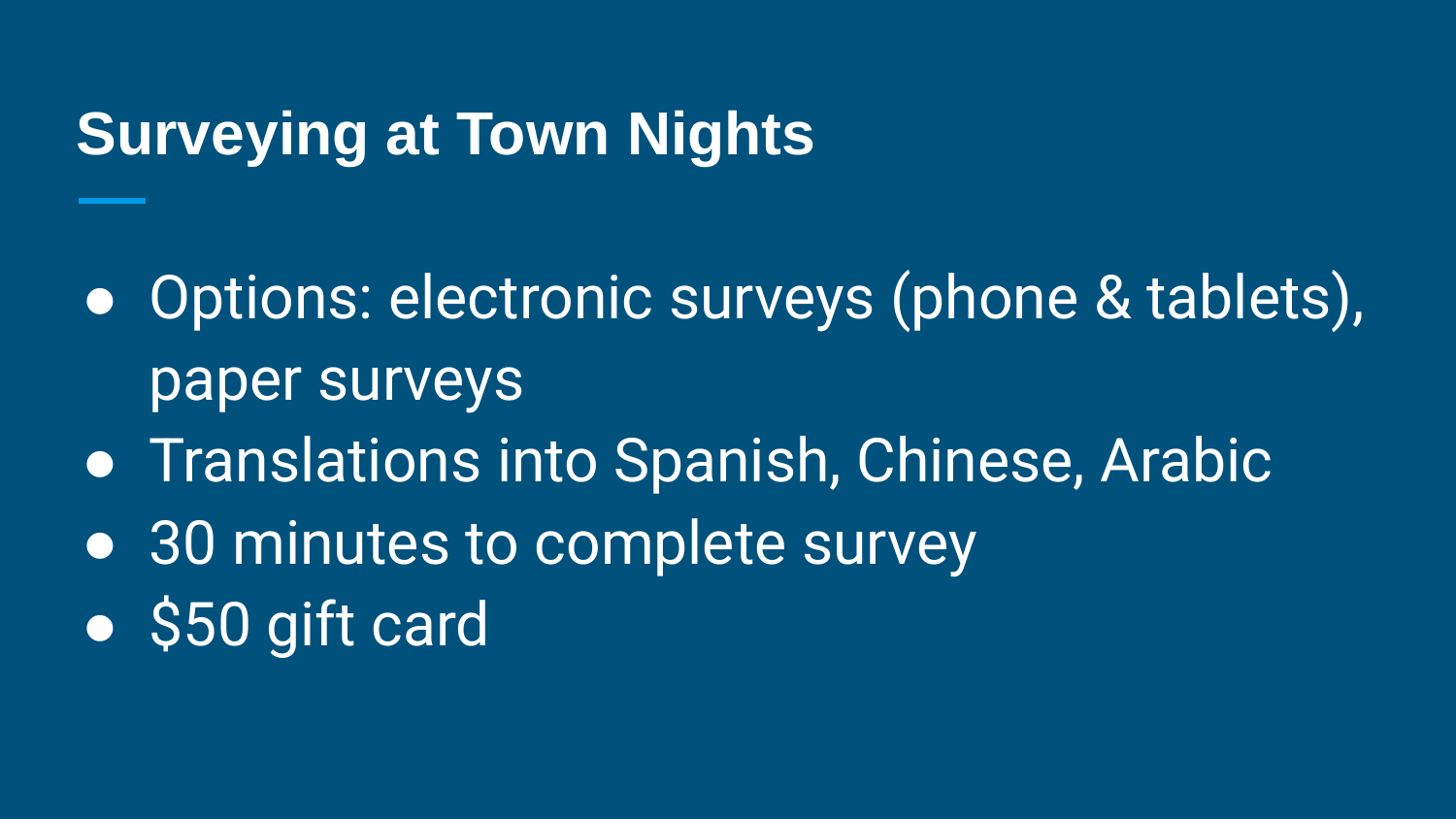

# Surveying at Town Nights
Options: electronic surveys (phone & tablets), paper surveys
Translations into Spanish, Chinese, Arabic
30 minutes to complete survey
$50 gift card